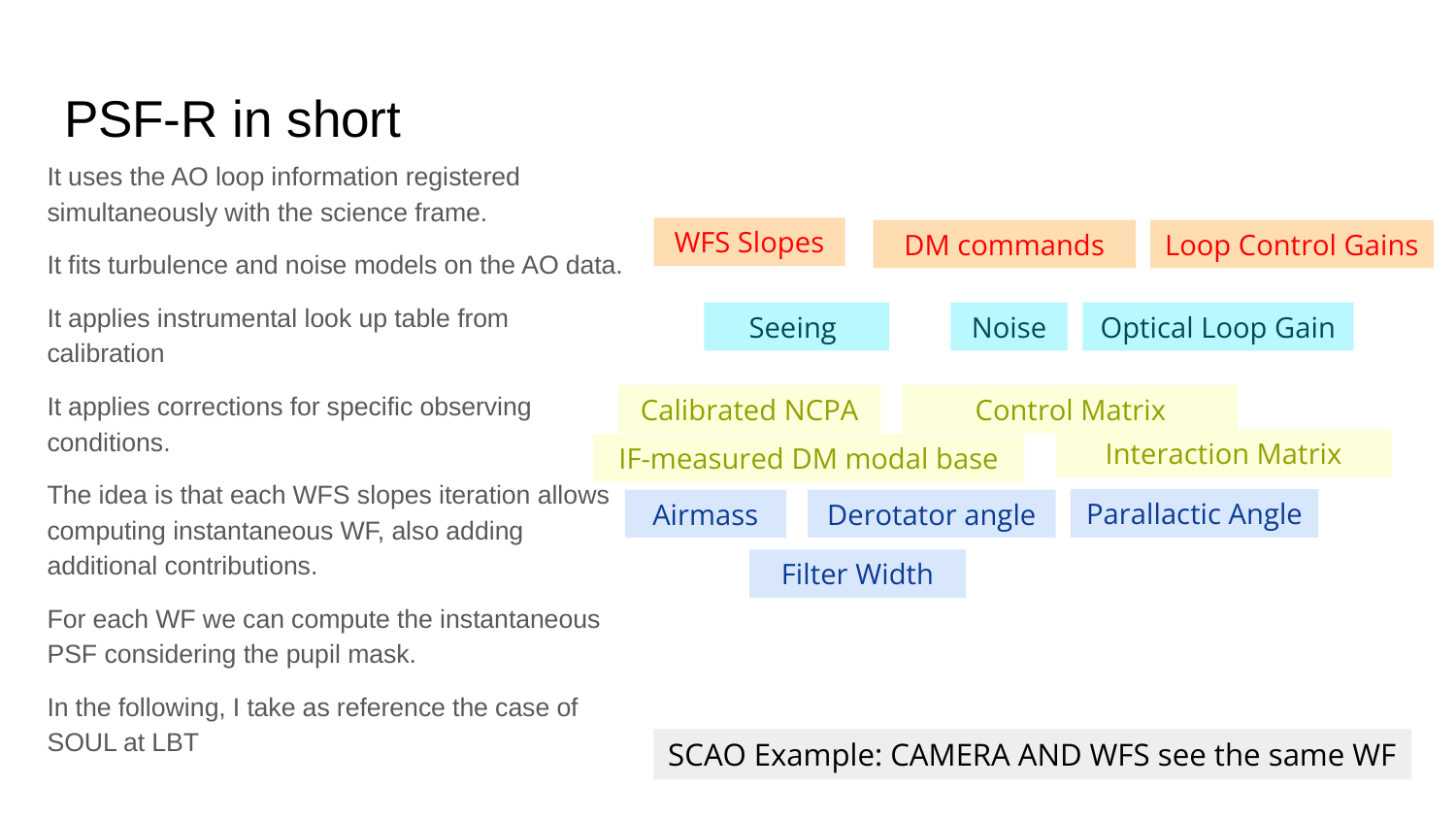

# PSF-R in short
It uses the AO loop information registered simultaneously with the science frame.
It fits turbulence and noise models on the AO data.
It applies instrumental look up table from calibration
It applies corrections for specific observing conditions.
The idea is that each WFS slopes iteration allows computing instantaneous WF, also adding additional contributions.
For each WF we can compute the instantaneous PSF considering the pupil mask.
In the following, I take as reference the case of SOUL at LBT

WFS Slopes
DM commands
Loop Control Gains
Optical Loop Gain
Seeing
Noise
Calibrated NCPA
Control Matrix
Interaction Matrix
IF-measured DM modal base
Parallactic Angle
Derotator angle
Airmass
Filter Width
SCAO Example: CAMERA AND WFS see the same WF